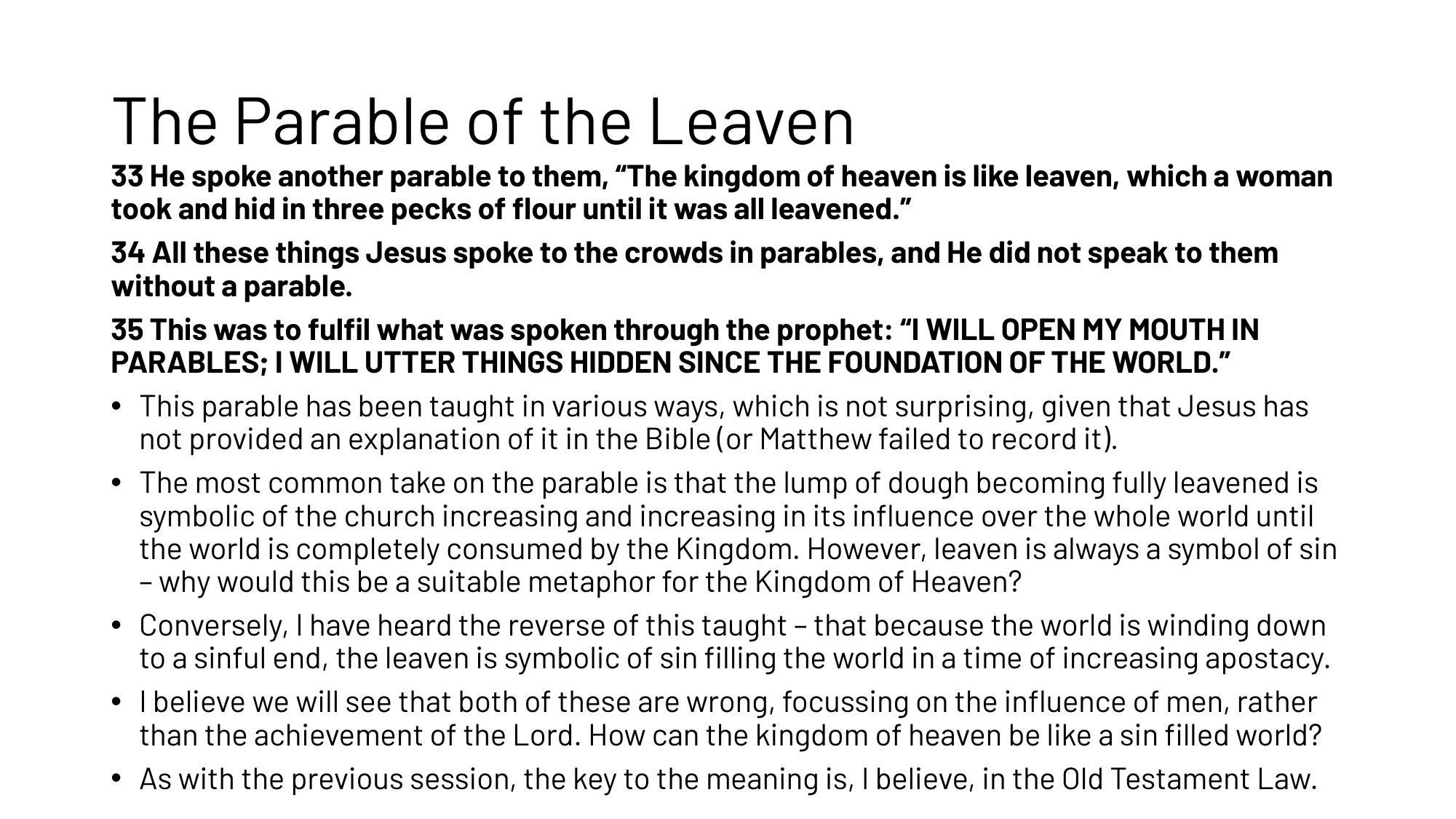

# The Parable of the Leaven
33 He spoke another parable to them, “The kingdom of heaven is like leaven, which a woman took and hid in three pecks of flour until it was all leavened.”
34 All these things Jesus spoke to the crowds in parables, and He did not speak to them without a parable.
35 This was to fulfil what was spoken through the prophet: “I WILL OPEN MY MOUTH IN PARABLES; I WILL UTTER THINGS HIDDEN SINCE THE FOUNDATION OF THE WORLD.”
This parable has been taught in various ways, which is not surprising, given that Jesus has not provided an explanation of it in the Bible (or Matthew failed to record it).
The most common take on the parable is that the lump of dough becoming fully leavened is symbolic of the church increasing and increasing in its influence over the whole world until the world is completely consumed by the Kingdom. However, leaven is always a symbol of sin – why would this be a suitable metaphor for the Kingdom of Heaven?
Conversely, I have heard the reverse of this taught – that because the world is winding down to a sinful end, the leaven is symbolic of sin filling the world in a time of increasing apostacy.
I believe we will see that both of these are wrong, focussing on the influence of men, rather than the achievement of the Lord. How can the kingdom of heaven be like a sin filled world?
As with the previous session, the key to the meaning is, I believe, in the Old Testament Law.